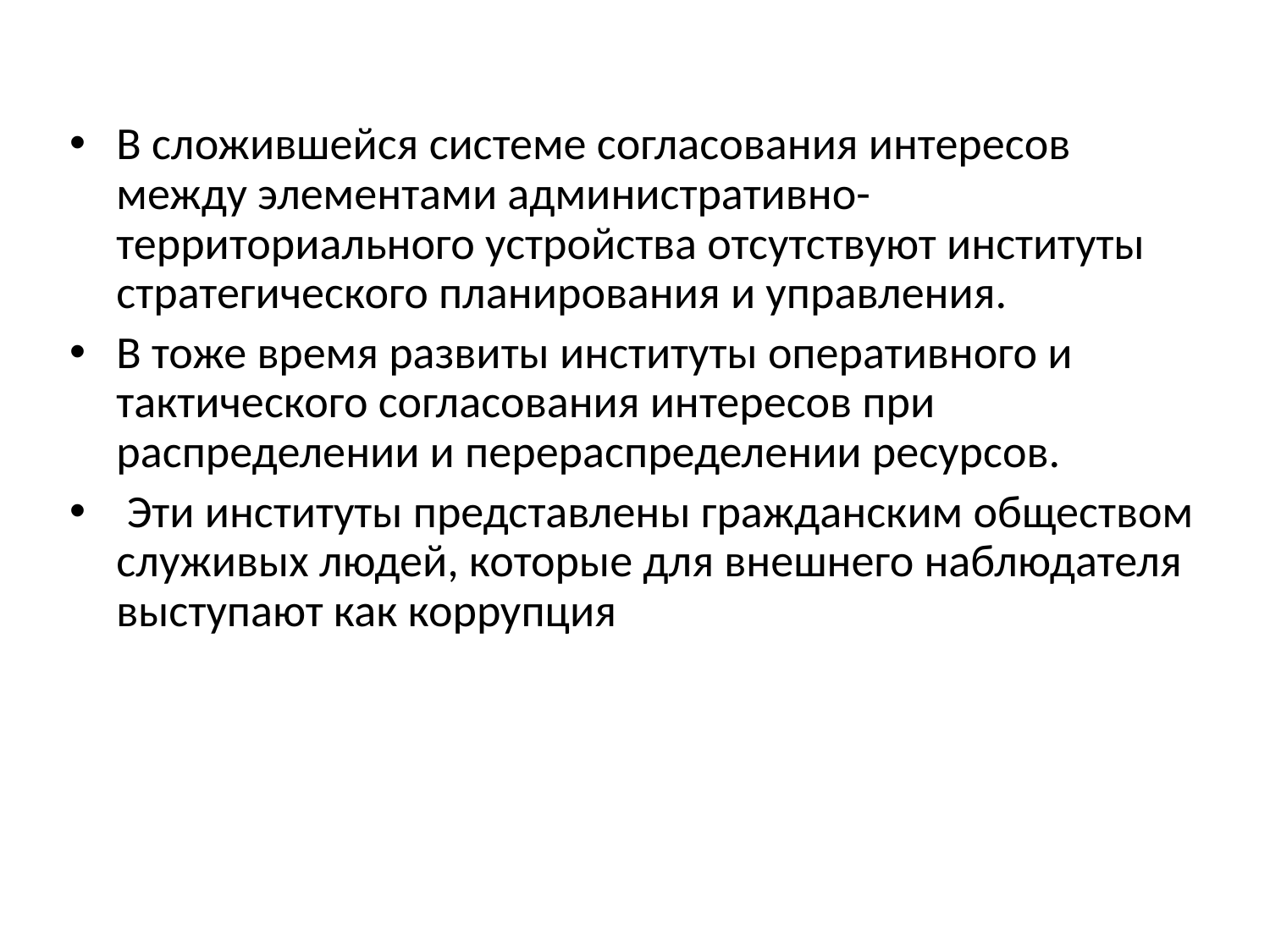

В сложившейся системе согласования интересов между элементами административно-территориального устройства отсутствуют институты стратегического планирования и управления.
В тоже время развиты институты оперативного и тактического согласования интересов при распределении и перераспределении ресурсов.
 Эти институты представлены гражданским обществом служивых людей, которые для внешнего наблюдателя выступают как коррупция